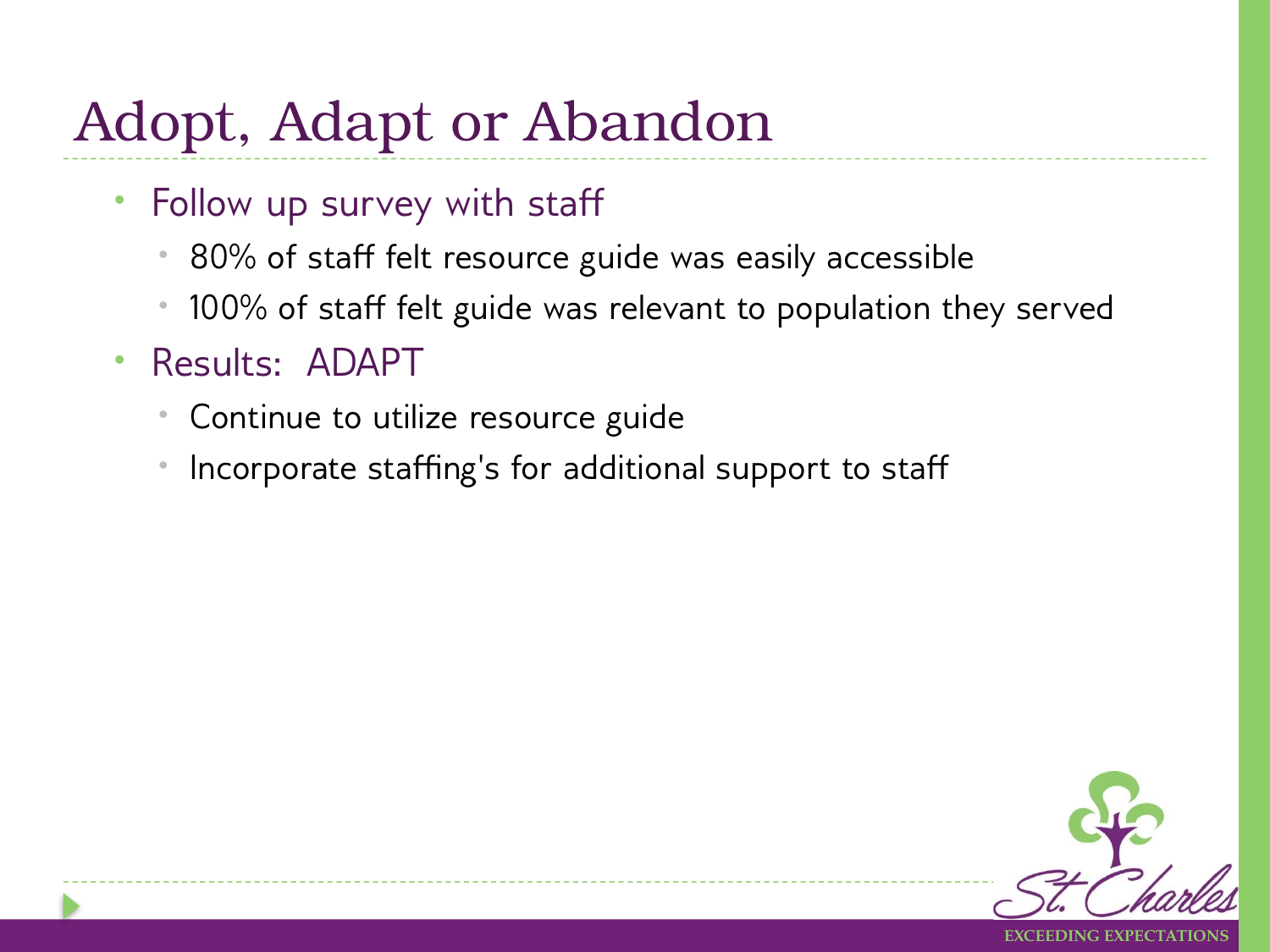

# Adopt, Adapt or Abandon
Follow up survey with staff
80% of staff felt resource guide was easily accessible
100% of staff felt guide was relevant to population they served
Results:  ADAPT
Continue to utilize resource guide
Incorporate staffing's for additional support to staff